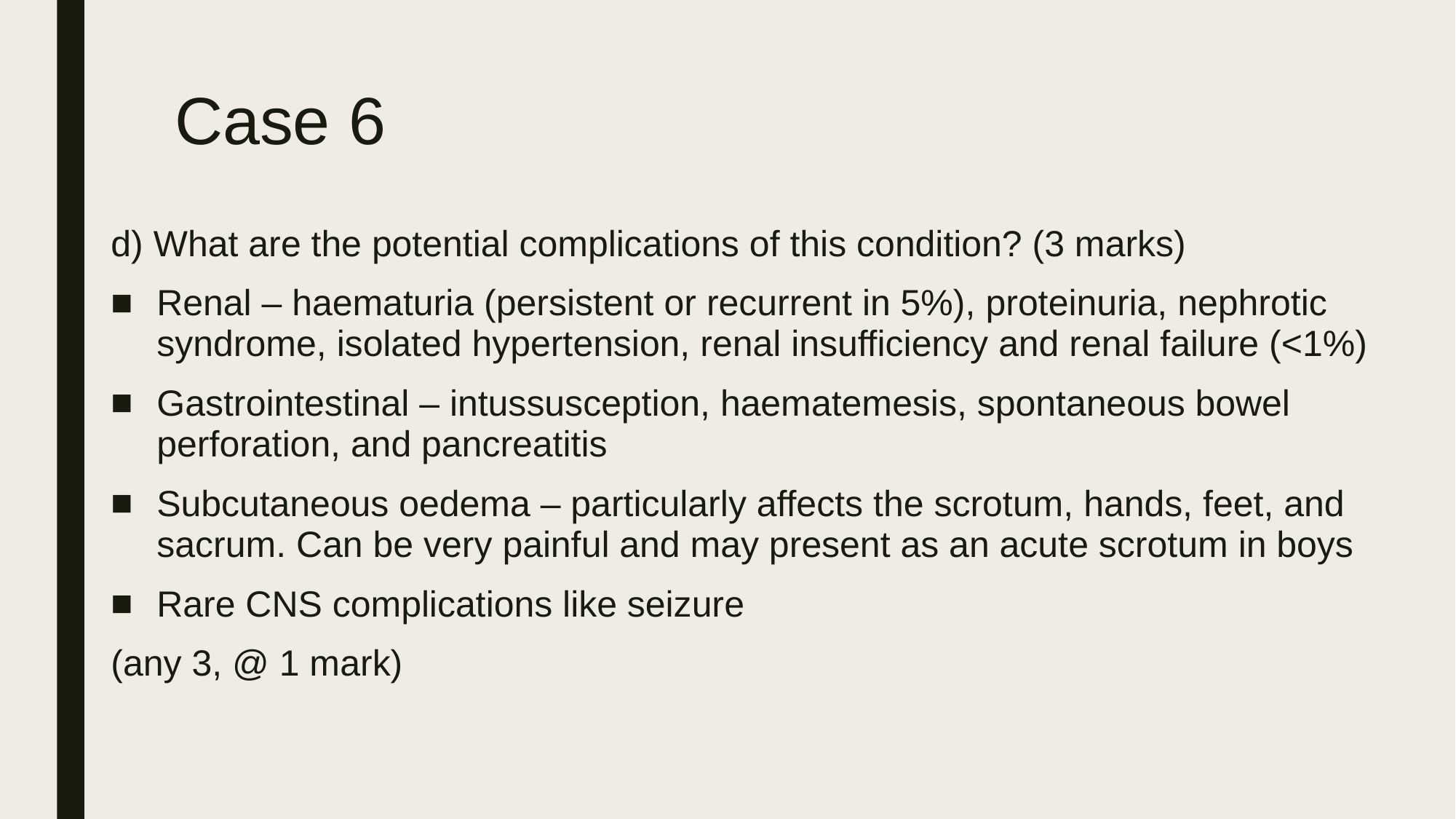

# Case 6
d) What are the potential complications of this condition? (3 marks)
Renal – haematuria (persistent or recurrent in 5%), proteinuria, nephrotic syndrome, isolated hypertension, renal insufficiency and renal failure (<1%)
Gastrointestinal – intussusception, haematemesis, spontaneous bowel perforation, and pancreatitis
Subcutaneous oedema – particularly affects the scrotum, hands, feet, and sacrum. Can be very painful and may present as an acute scrotum in boys
Rare CNS complications like seizure
(any 3, @ 1 mark)